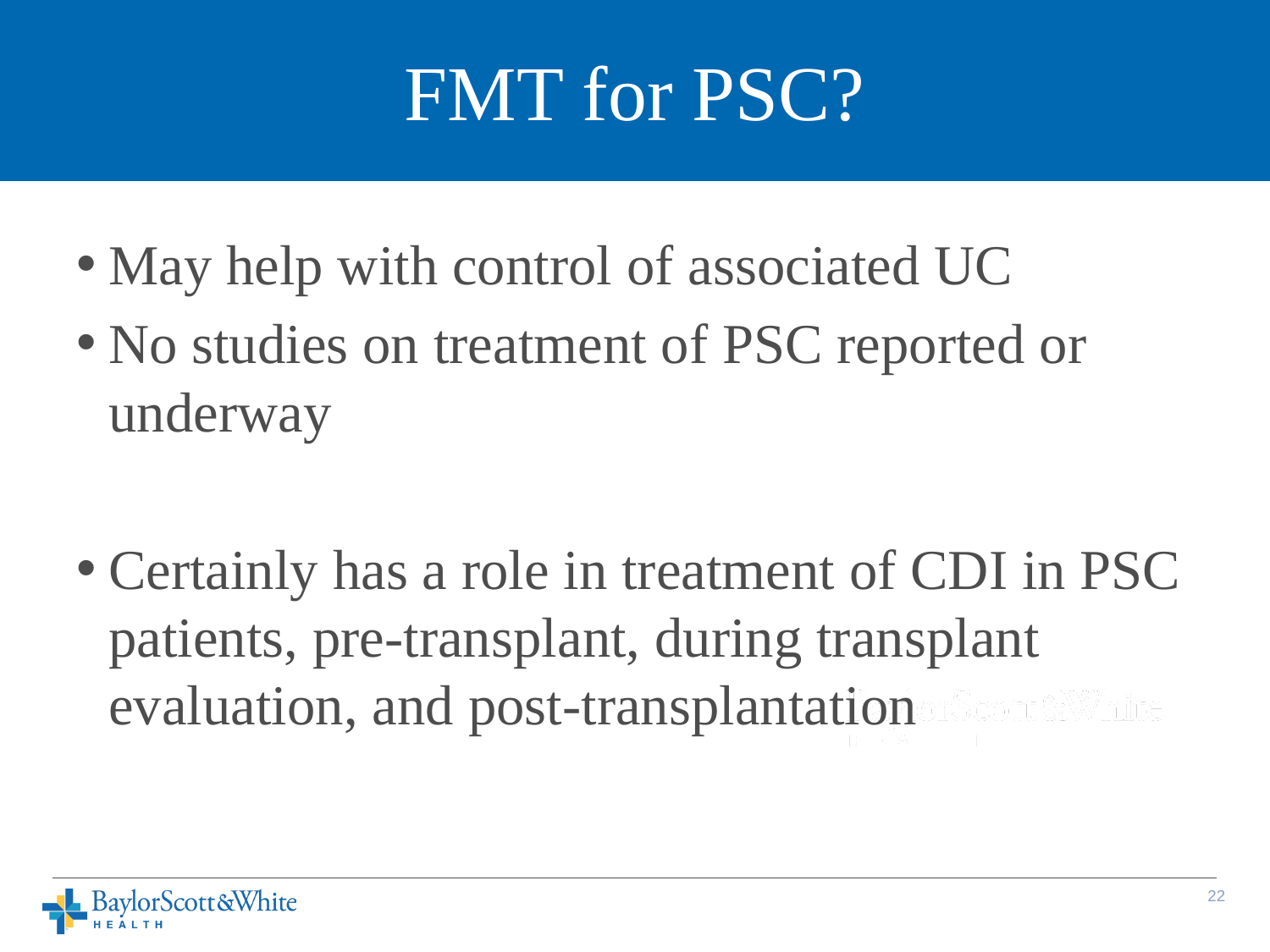

# FMT for PSC?
May help with control of associated UC
No studies on treatment of PSC reported or underway

Certainly has a role in treatment of CDI in PSC patients, pre-transplant, during transplant evaluation, and post-transplantation
22